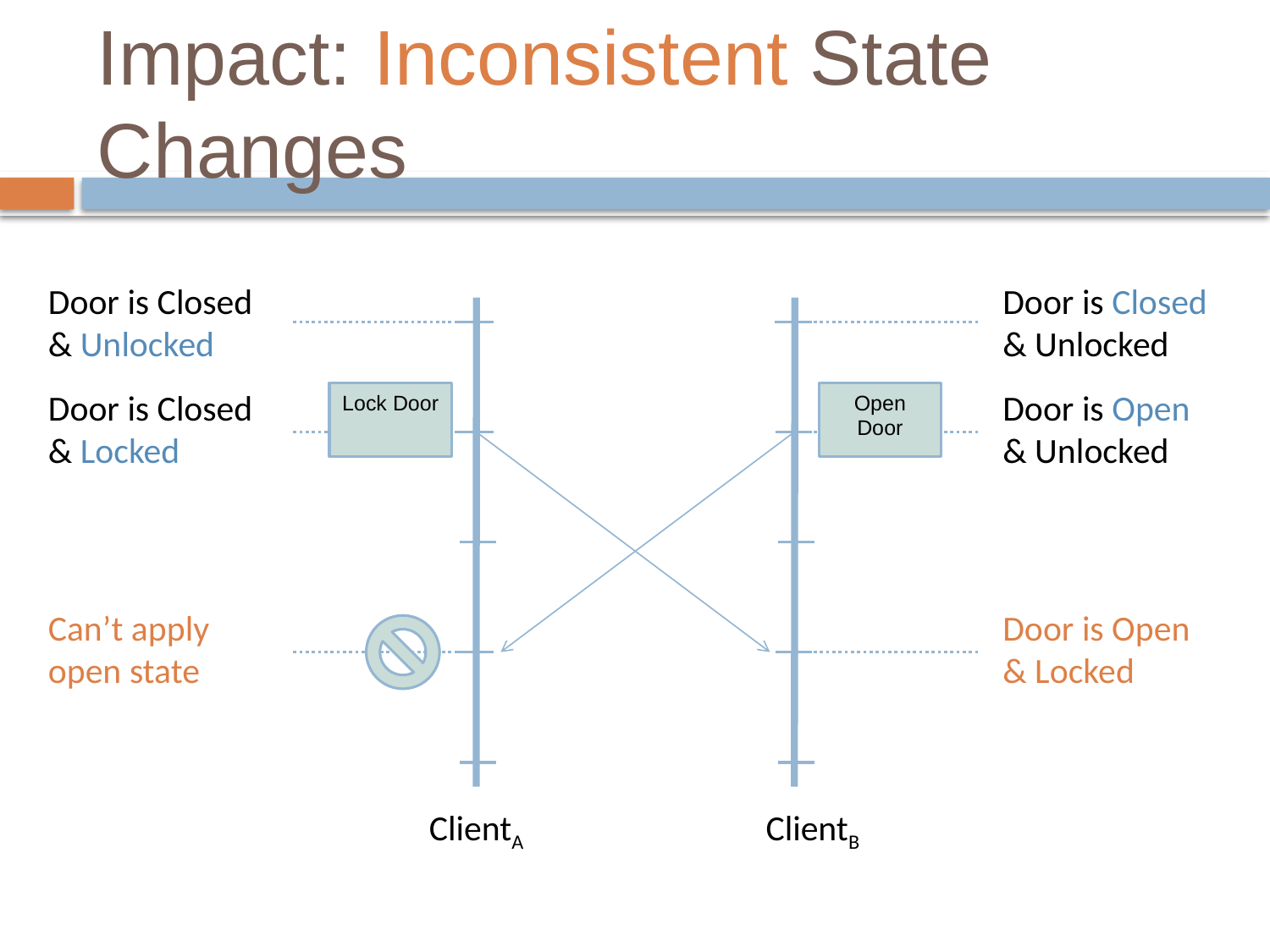

# Impact: Inconsistent State Changes
Door is Closed & Unlocked
Door is Closed & Unlocked
Door is Closed & Locked
Door is Open & Unlocked
Lock Door
Open
Door
Can’t apply open state
Door is Open & Locked

ClientA
ClientB